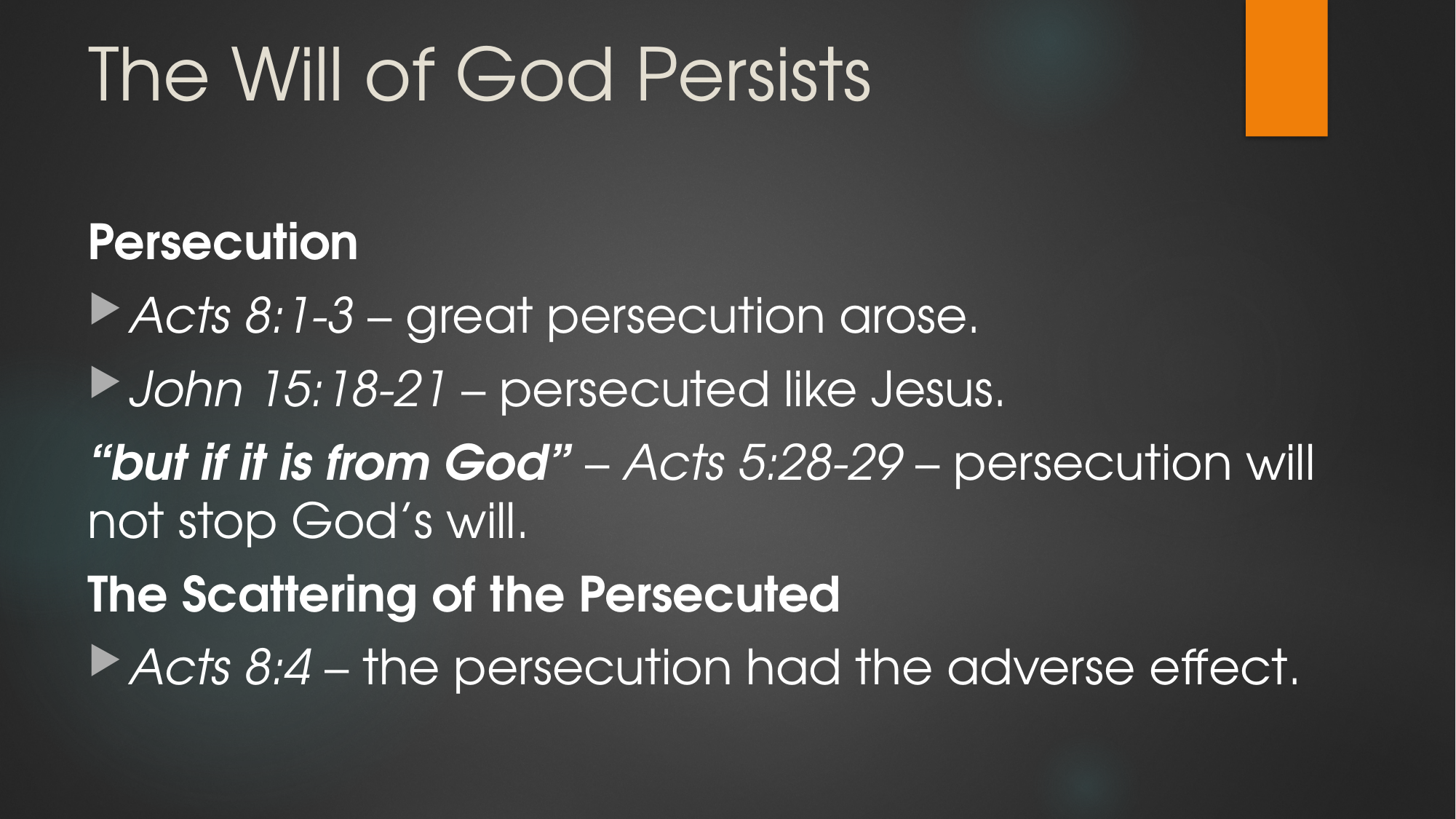

# The Will of God Persists
Persecution
Acts 8:1-3 – great persecution arose.
John 15:18-21 – persecuted like Jesus.
“but if it is from God” – Acts 5:28-29 – persecution will not stop God’s will.
The Scattering of the Persecuted
Acts 8:4 – the persecution had the adverse effect.